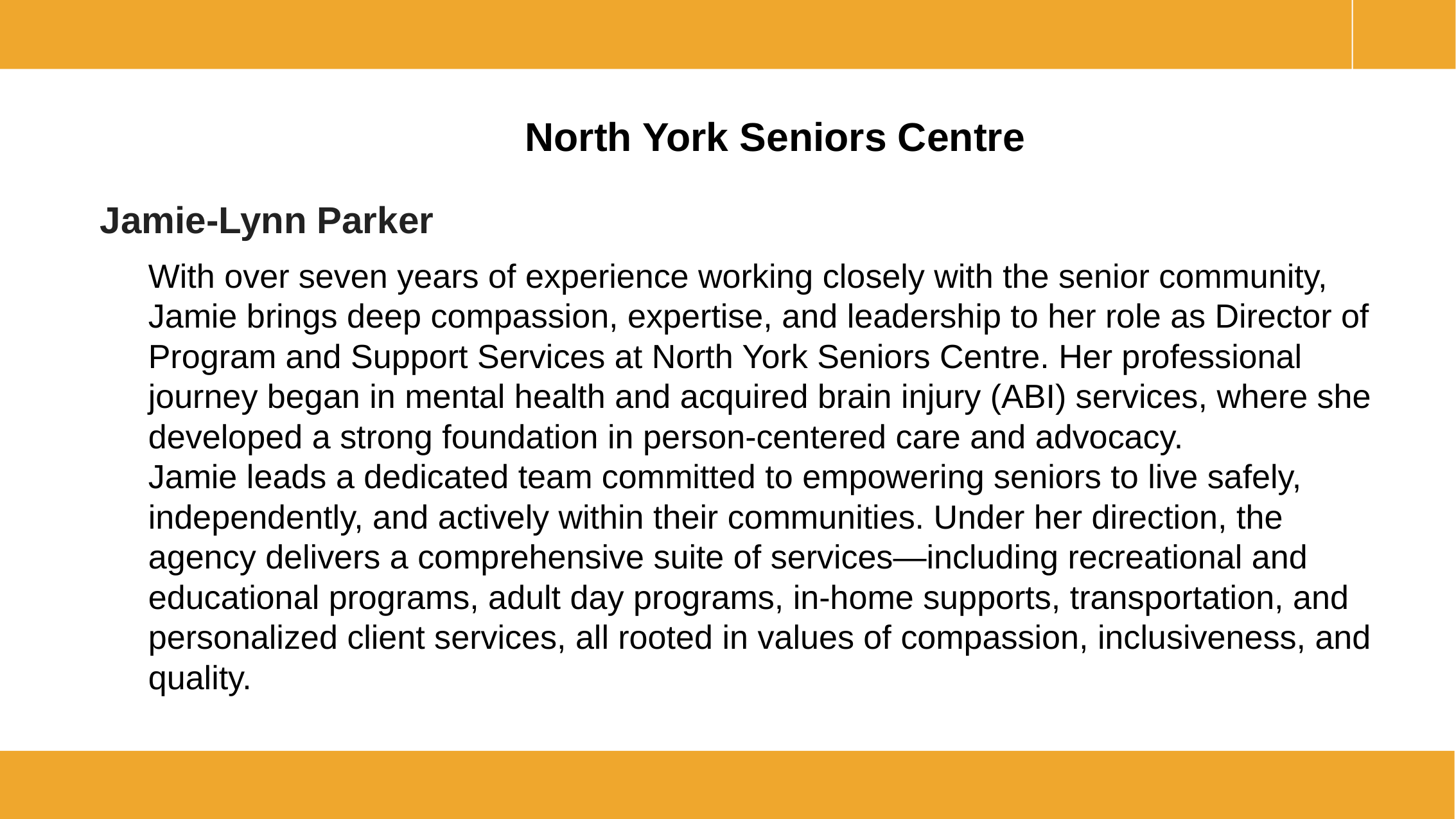

North York Seniors Centre
Jamie-Lynn Parker
With over seven years of experience working closely with the senior community, Jamie brings deep compassion, expertise, and leadership to her role as Director of Program and Support Services at North York Seniors Centre. Her professional journey began in mental health and acquired brain injury (ABI) services, where she developed a strong foundation in person-centered care and advocacy.
Jamie leads a dedicated team committed to empowering seniors to live safely, independently, and actively within their communities. Under her direction, the agency delivers a comprehensive suite of services—including recreational and educational programs, adult day programs, in-home supports, transportation, and personalized client services, all rooted in values of compassion, inclusiveness, and quality.